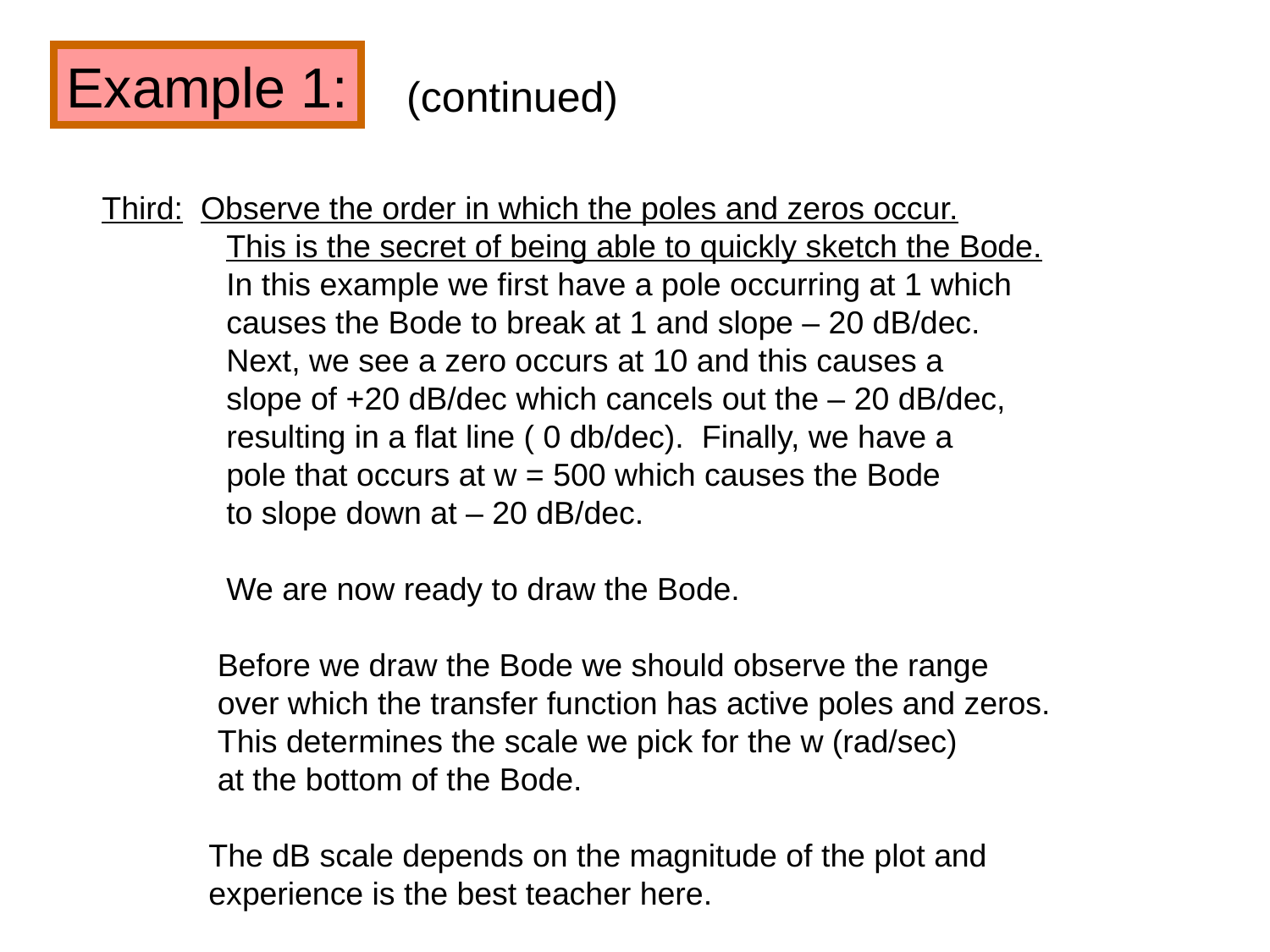

Example 1:
(continued)
Third:  Observe the order in which the poles and zeros occur.
              This is the secret of being able to quickly sketch the Bode.
              In this example we first have a pole occurring at 1 which
              causes the Bode to break at 1 and slope – 20 dB/dec.
              Next, we see a zero occurs at 10 and this causes a
              slope of +20 dB/dec which cancels out the – 20 dB/dec,
              resulting in a flat line ( 0 db/dec).  Finally, we have a
              pole that occurs at w = 500 which causes the Bode
              to slope down at – 20 dB/dec.

              We are now ready to draw the Bode.

             Before we draw the Bode we should observe the range
             over which the transfer function has active poles and zeros.
             This determines the scale we pick for the w (rad/sec)
             at the bottom of the Bode.

            The dB scale depends on the magnitude of the plot and
            experience is the best teacher here.